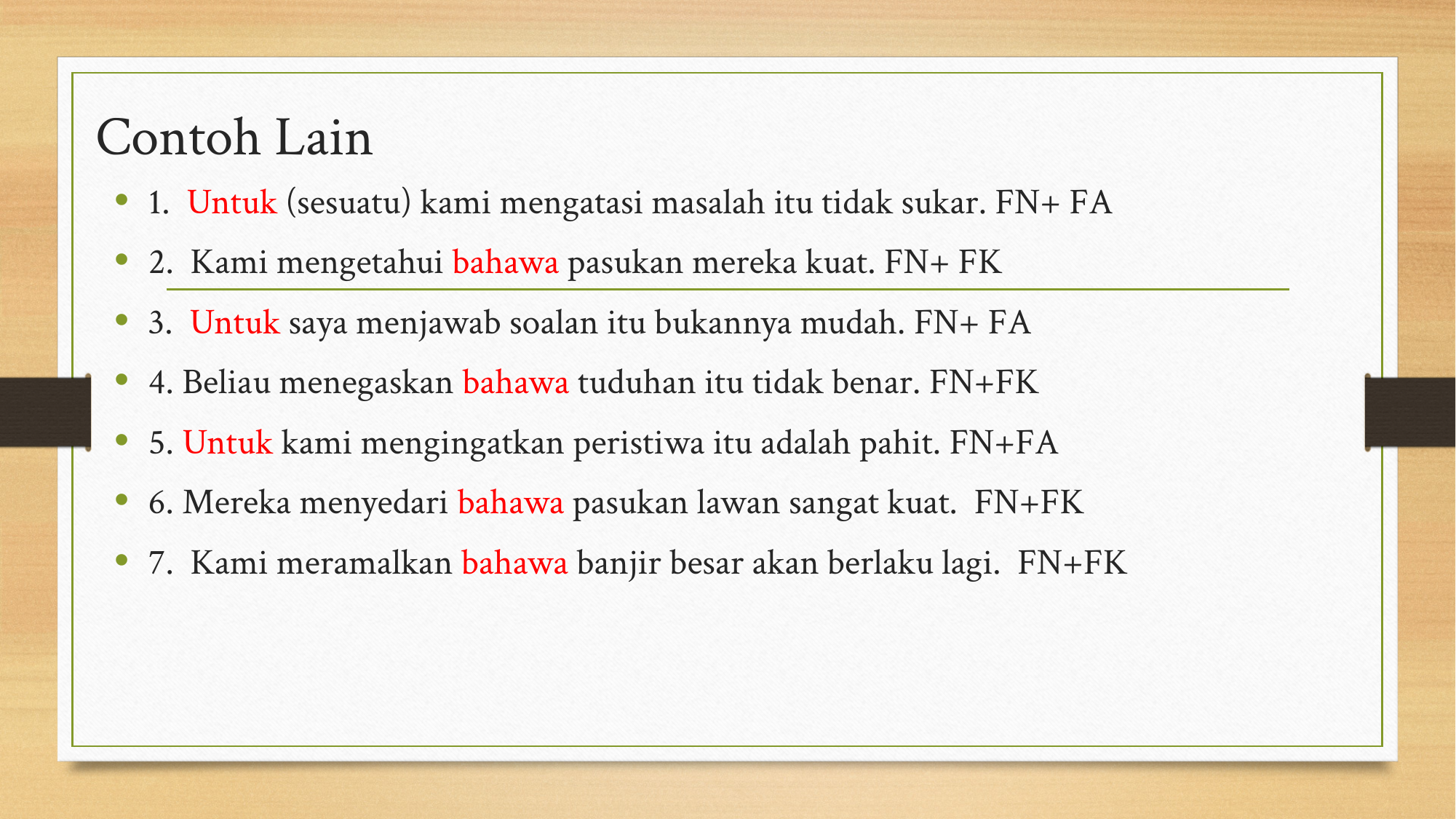

# Contoh Lain
1.  Untuk (sesuatu) kami mengatasi masalah itu tidak sukar. FN+ FA
2.  Kami mengetahui bahawa pasukan mereka kuat. FN+ FK
3.  Untuk saya menjawab soalan itu bukannya mudah. FN+ FA
4. Beliau menegaskan bahawa tuduhan itu tidak benar. FN+FK
5. Untuk kami mengingatkan peristiwa itu adalah pahit. FN+FA
6. Mereka menyedari bahawa pasukan lawan sangat kuat.  FN+FK
7.  Kami meramalkan bahawa banjir besar akan berlaku lagi.  FN+FK